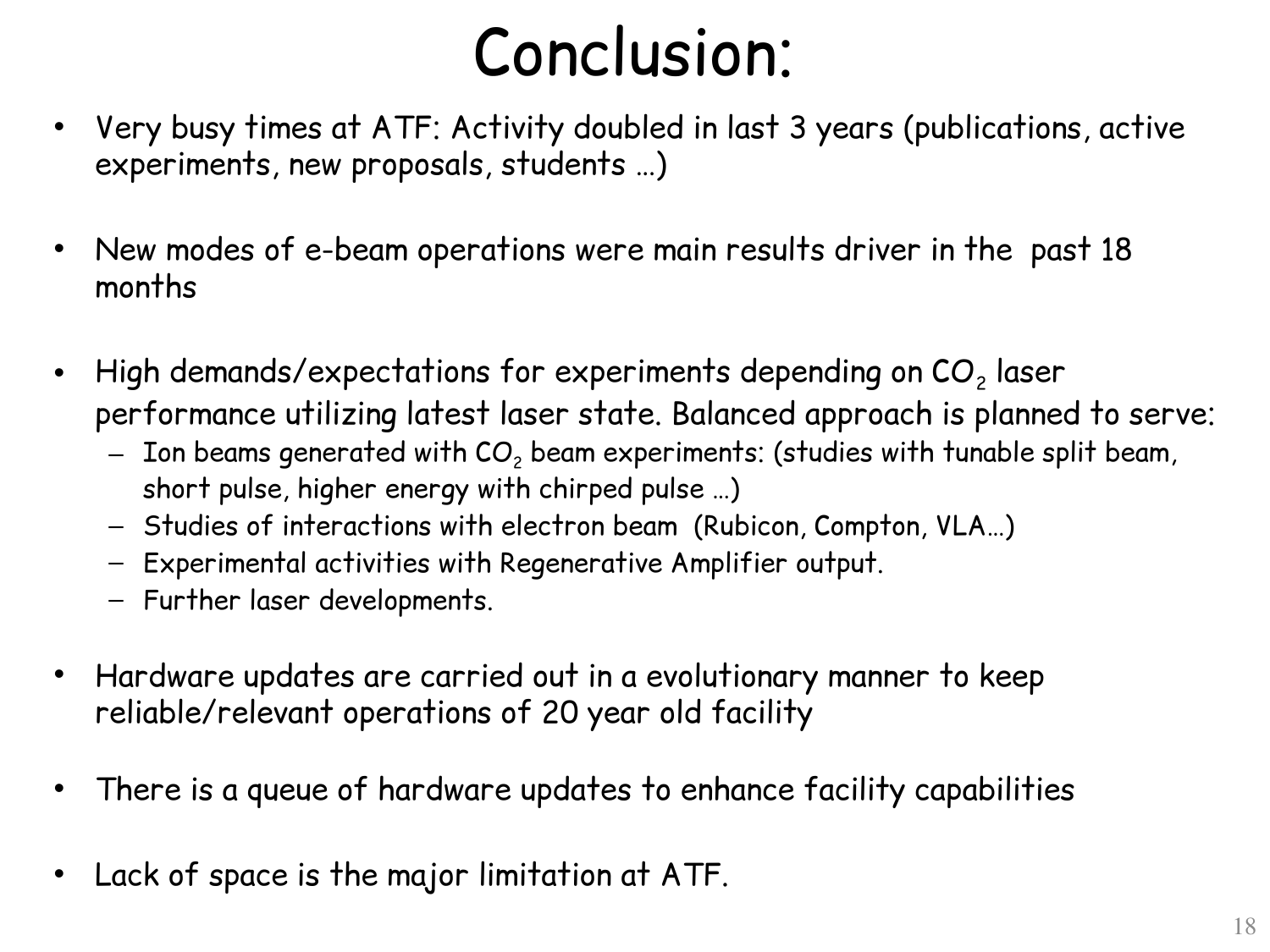

# Conclusion:
Very busy times at ATF: Activity doubled in last 3 years (publications, active experiments, new proposals, students …)

New modes of e-beam operations were main results driver in the  past 18 months

High demands/expectations for experiments depending on CO2 laser performance utilizing latest laser state. Balanced approach is planned to serve:
Ion beams generated with CO2 beam experiments: (studies with tunable split beam, short pulse, higher energy with chirped pulse …)
Studies of interactions with electron beam  (Rubicon, Compton, VLA…)
Experimental activities with Regenerative Amplifier output.
Further laser developments.

Hardware updates are carried out in a evolutionary manner to keep reliable/relevant operations of 20 year old facility

There is a queue of hardware updates to enhance facility capabilities

Lack of space is the major limitation at ATF.
18